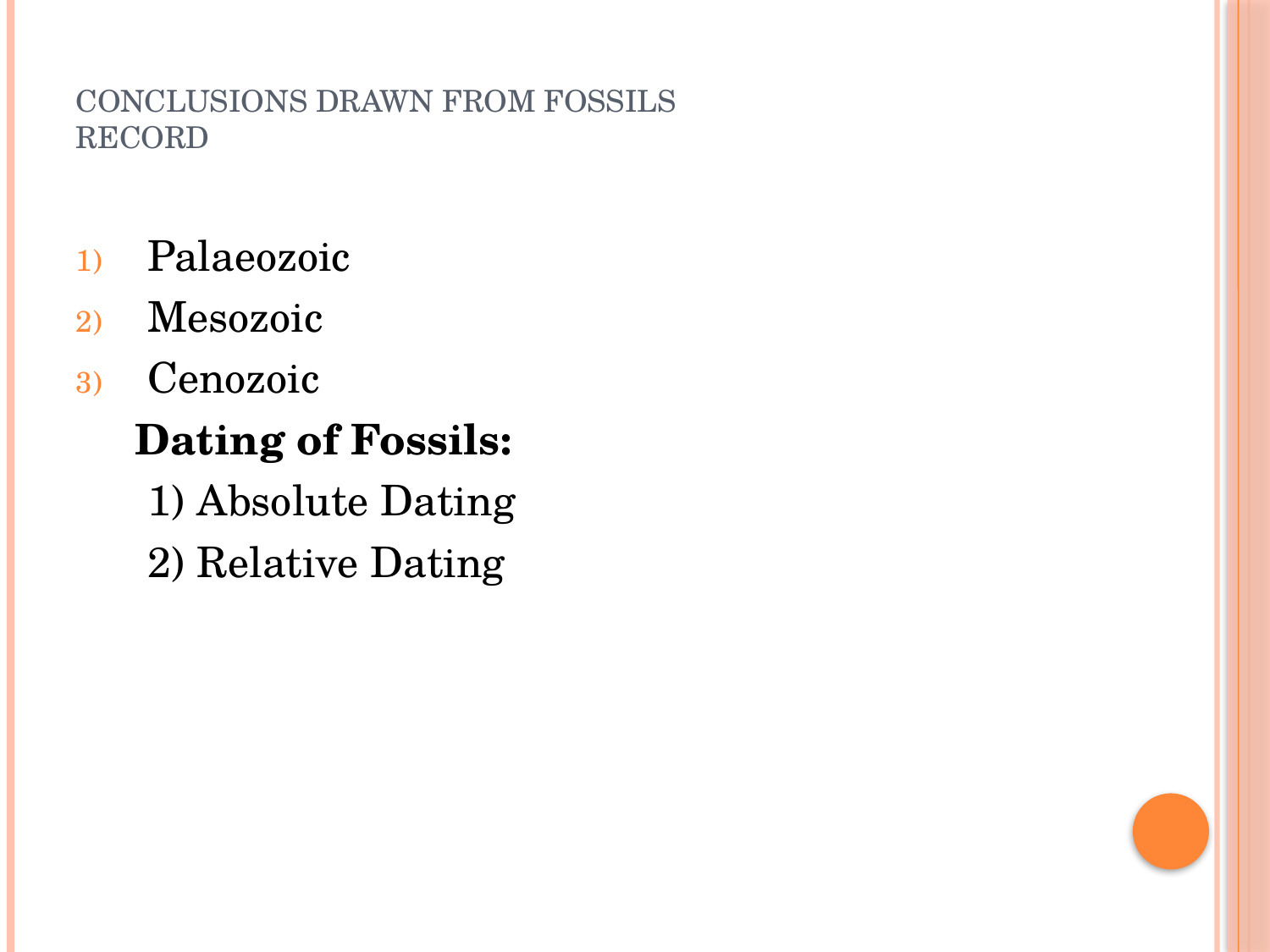

# Conclusions Drawn From Fossils Record
Palaeozoic
Mesozoic
Cenozoic
     Dating of Fossils:
	1) Absolute Dating
	2) Relative Dating